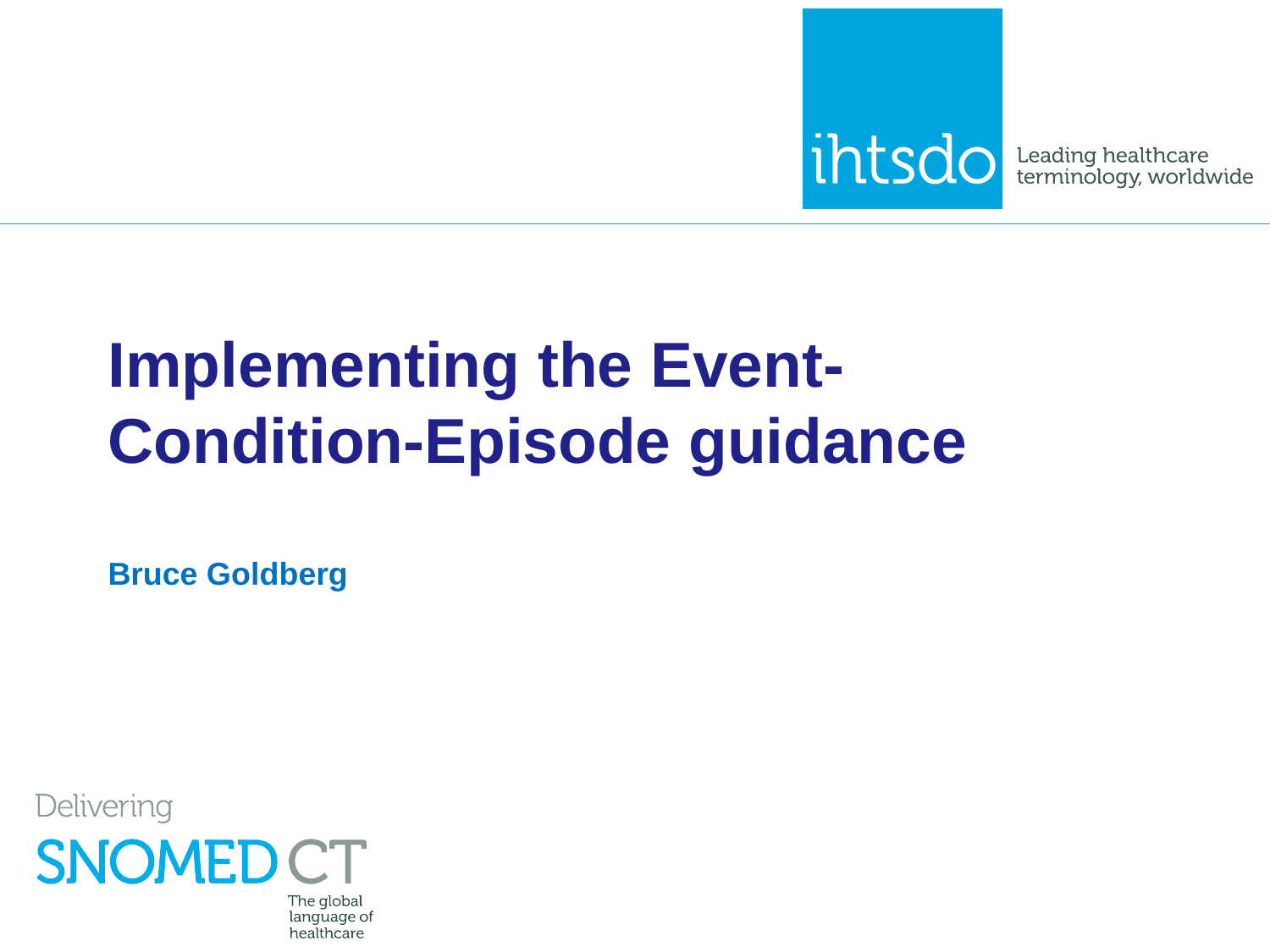

# Implementing the Event-Condition-Episode guidance
Bruce Goldberg